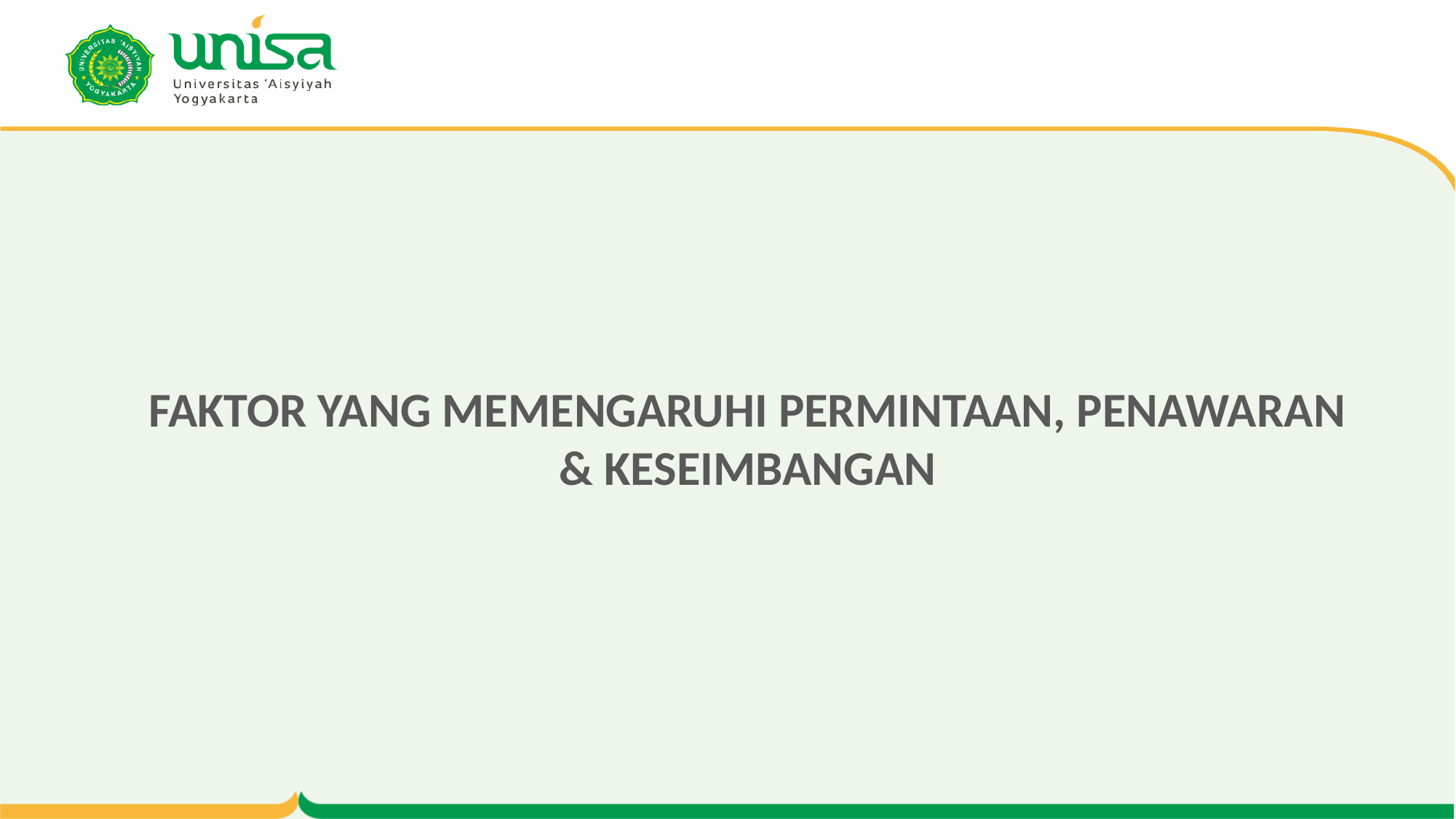

# FAKTOR YANG MEMENGARUHI PERMINTAAN, PENAWARAN & KESEIMBANGAN